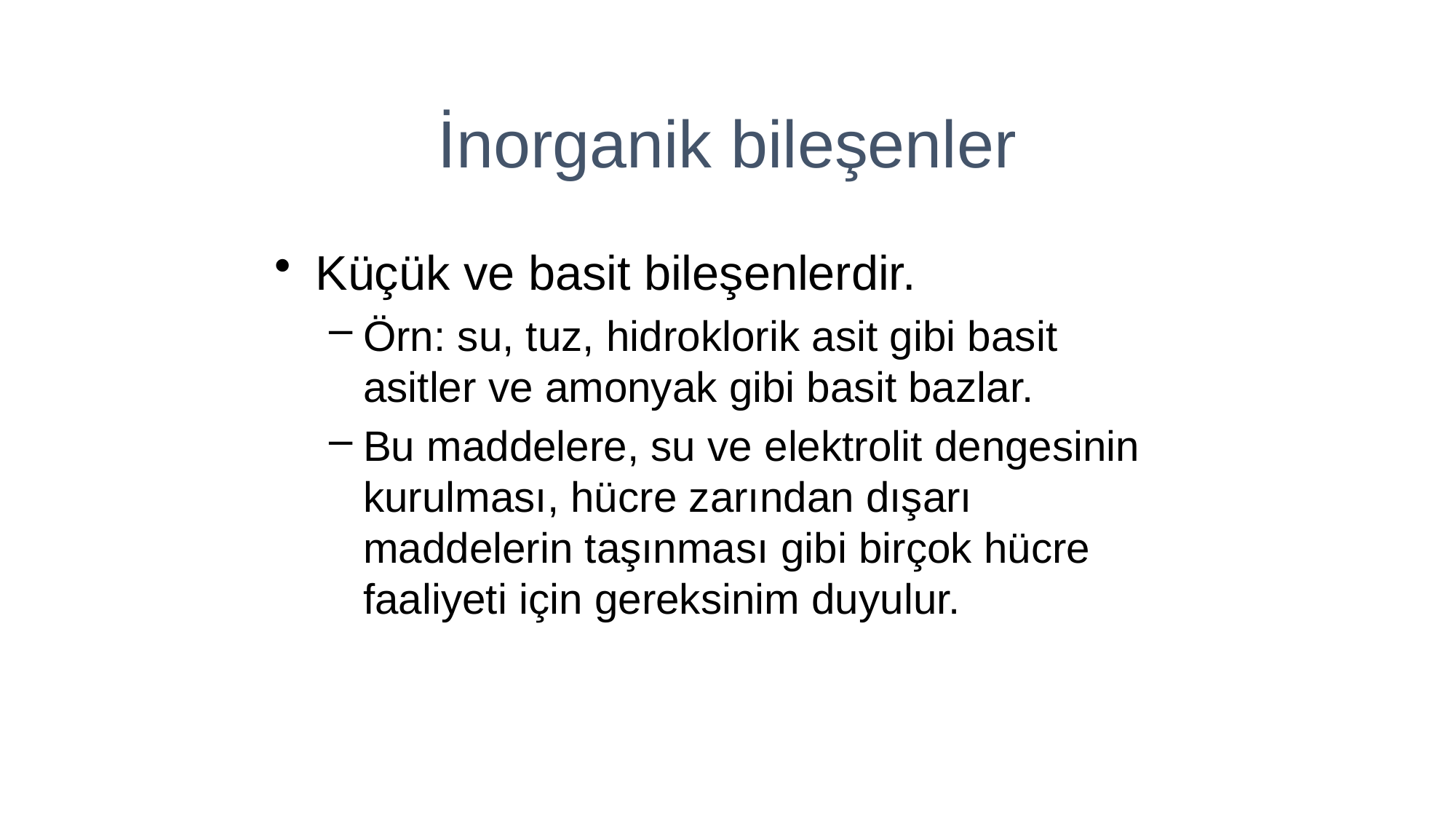

İnorganik bileşenler
Küçük ve basit bileşenlerdir.
Örn: su, tuz, hidroklorik asit gibi basit asitler ve amonyak gibi basit bazlar.
Bu maddelere, su ve elektrolit dengesinin kurulması, hücre zarından dışarı maddelerin taşınması gibi birçok hücre faaliyeti için gereksinim duyulur.